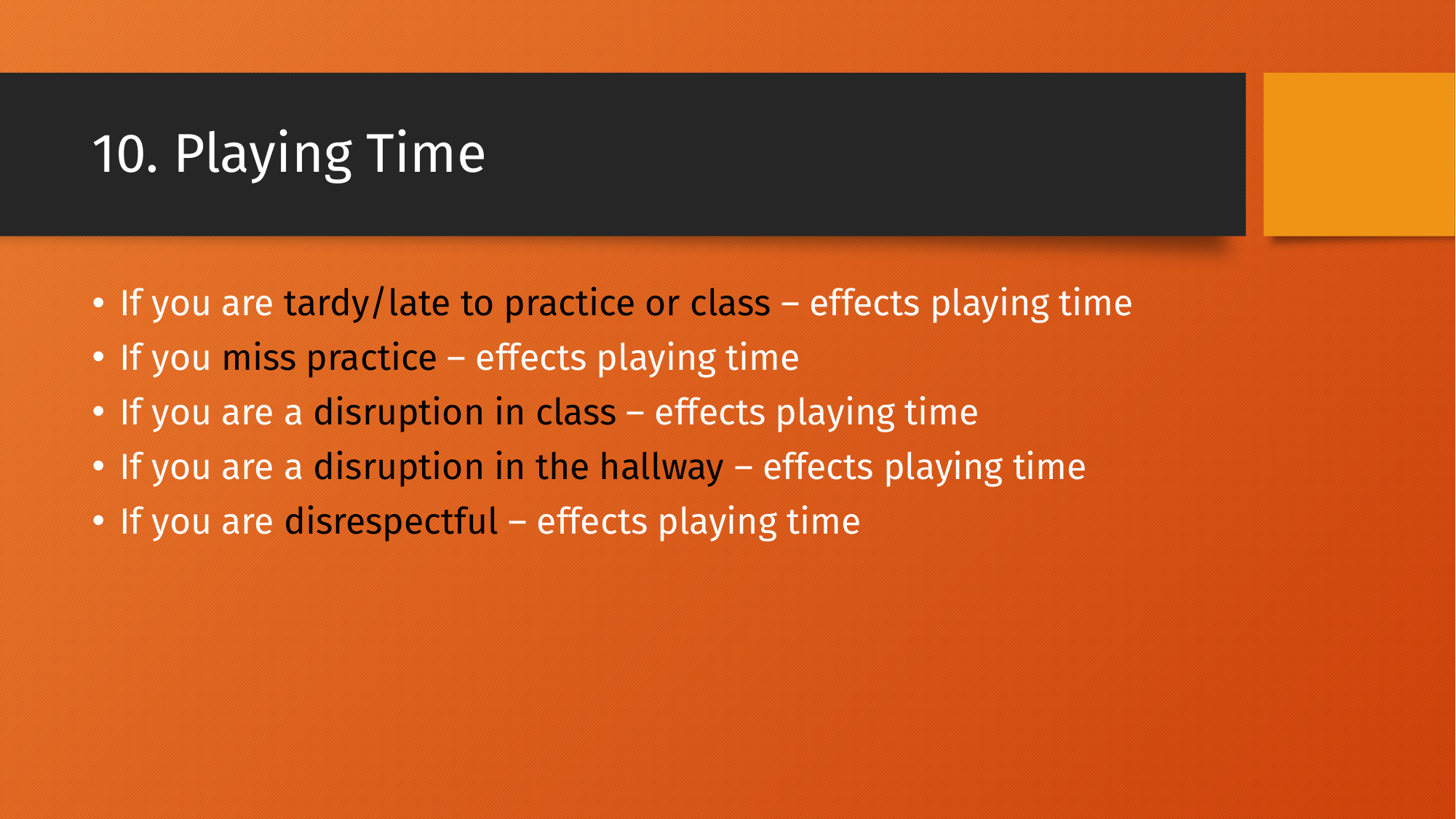

# 10. Playing Time
If you are tardy/late to practice or class – effects playing time
If you miss practice – effects playing time
If you are a disruption in class – effects playing time
If you are a disruption in the hallway – effects playing time
If you are disrespectful – effects playing time